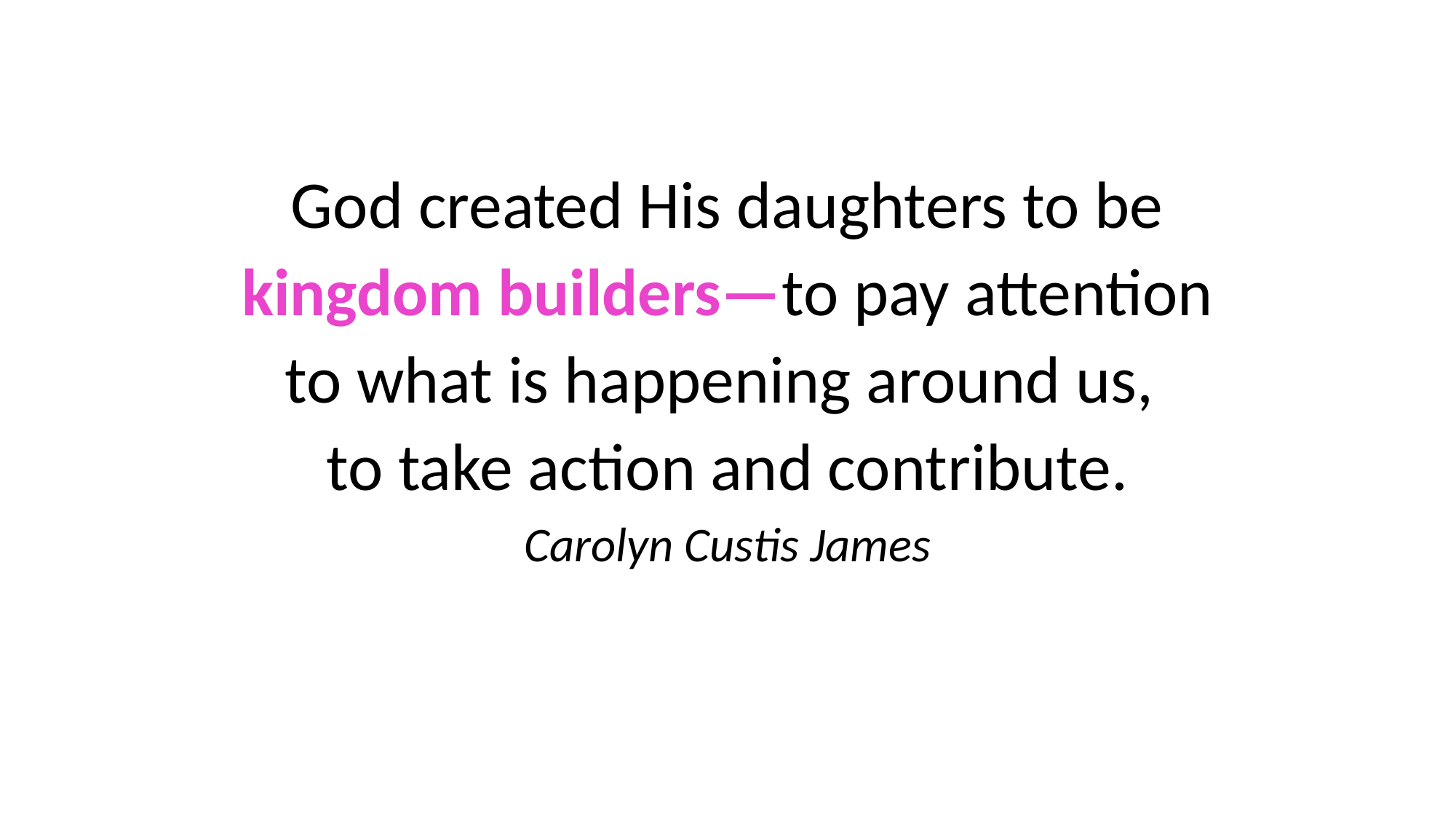

God created His daughters to be
kingdom builders—to pay attention
to what is happening around us,
to take action and contribute.
Carolyn Custis James